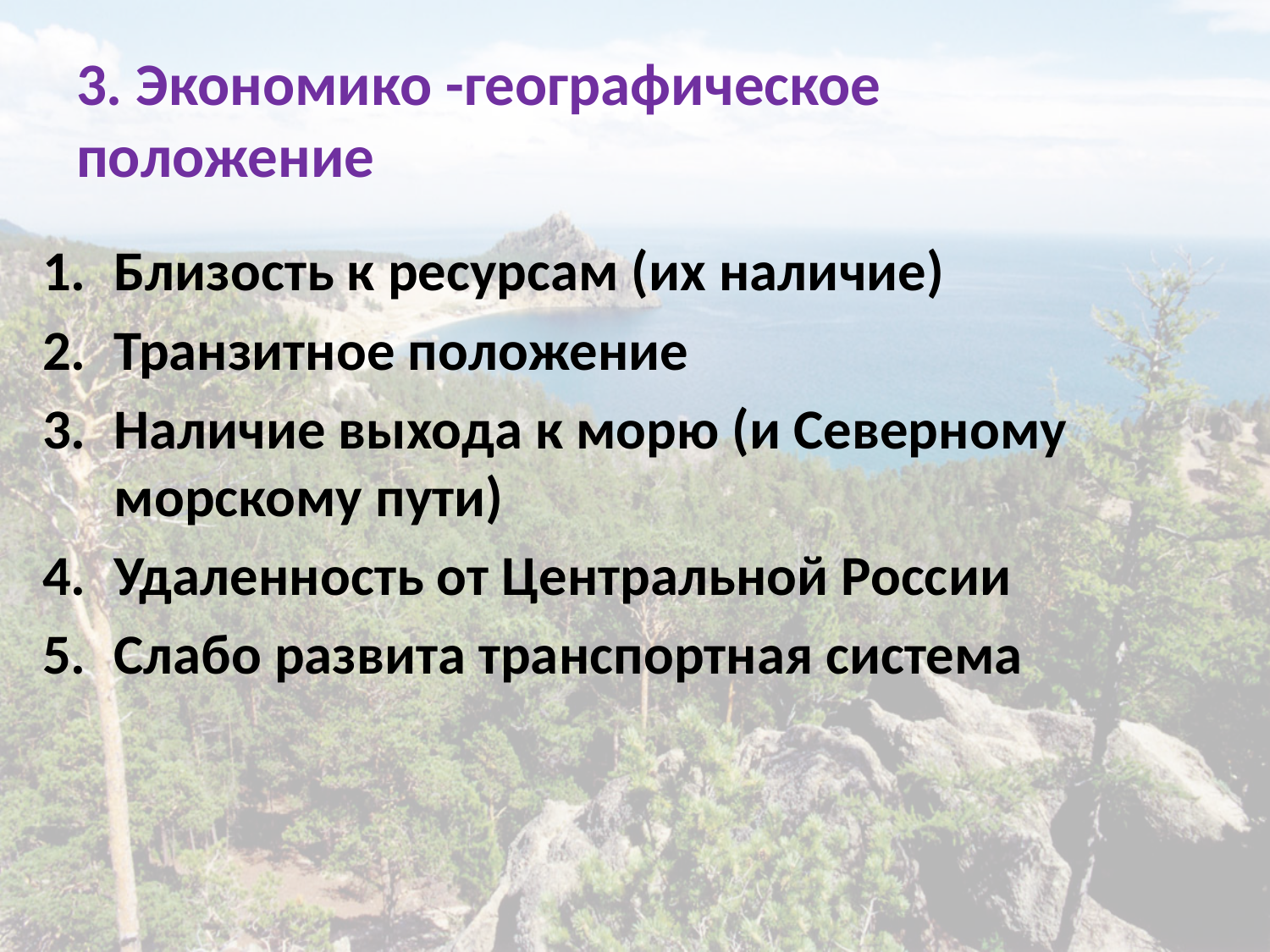

# 3. Экономико -географическое положение
Близость к ресурсам (их наличие)
Транзитное положение
Наличие выхода к морю (и Северному морскому пути)
Удаленность от Центральной России
Слабо развита транспортная система